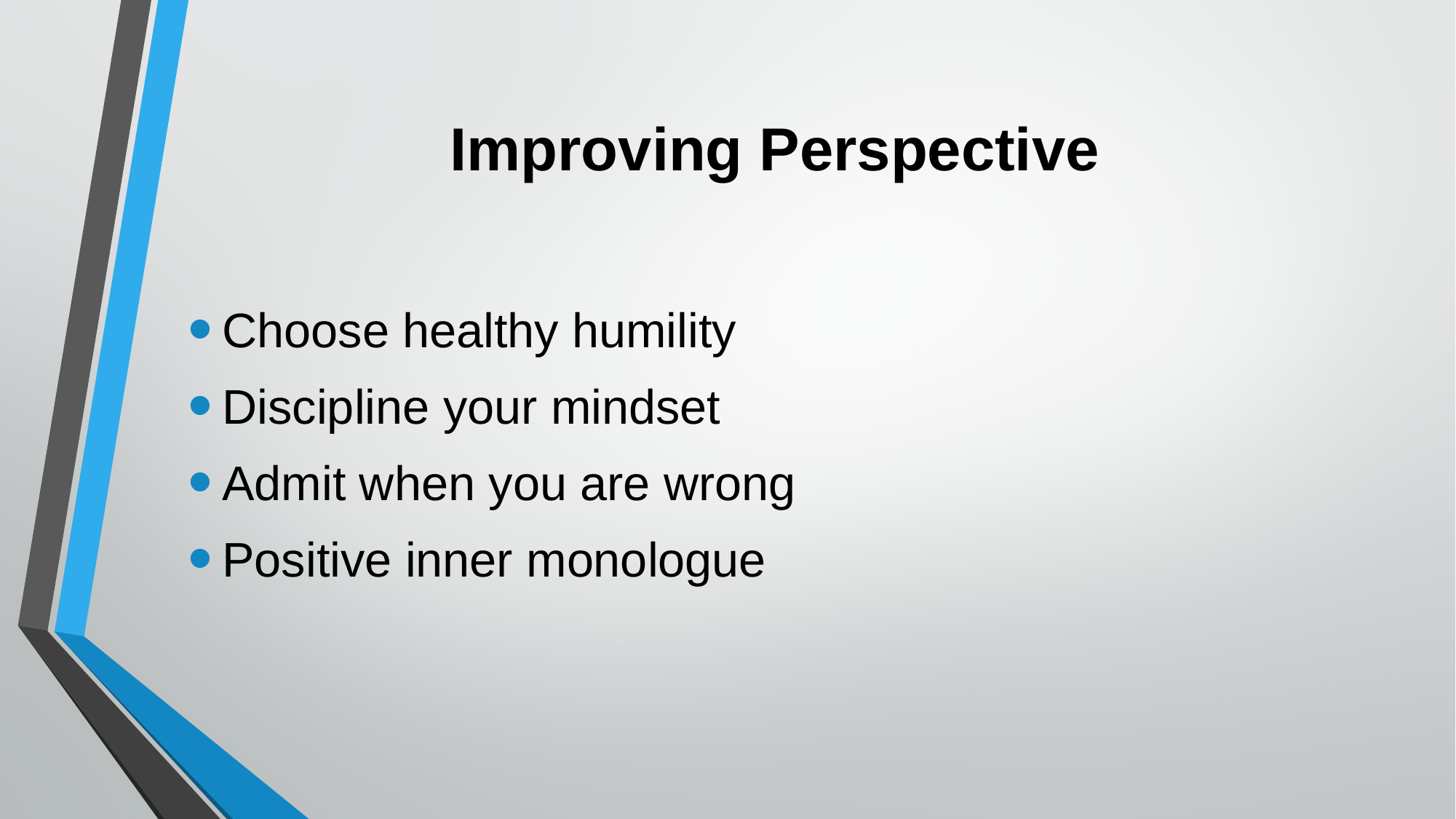

# Improving Perspective
Choose healthy humility
Discipline your mindset
Admit when you are wrong
Positive inner monologue